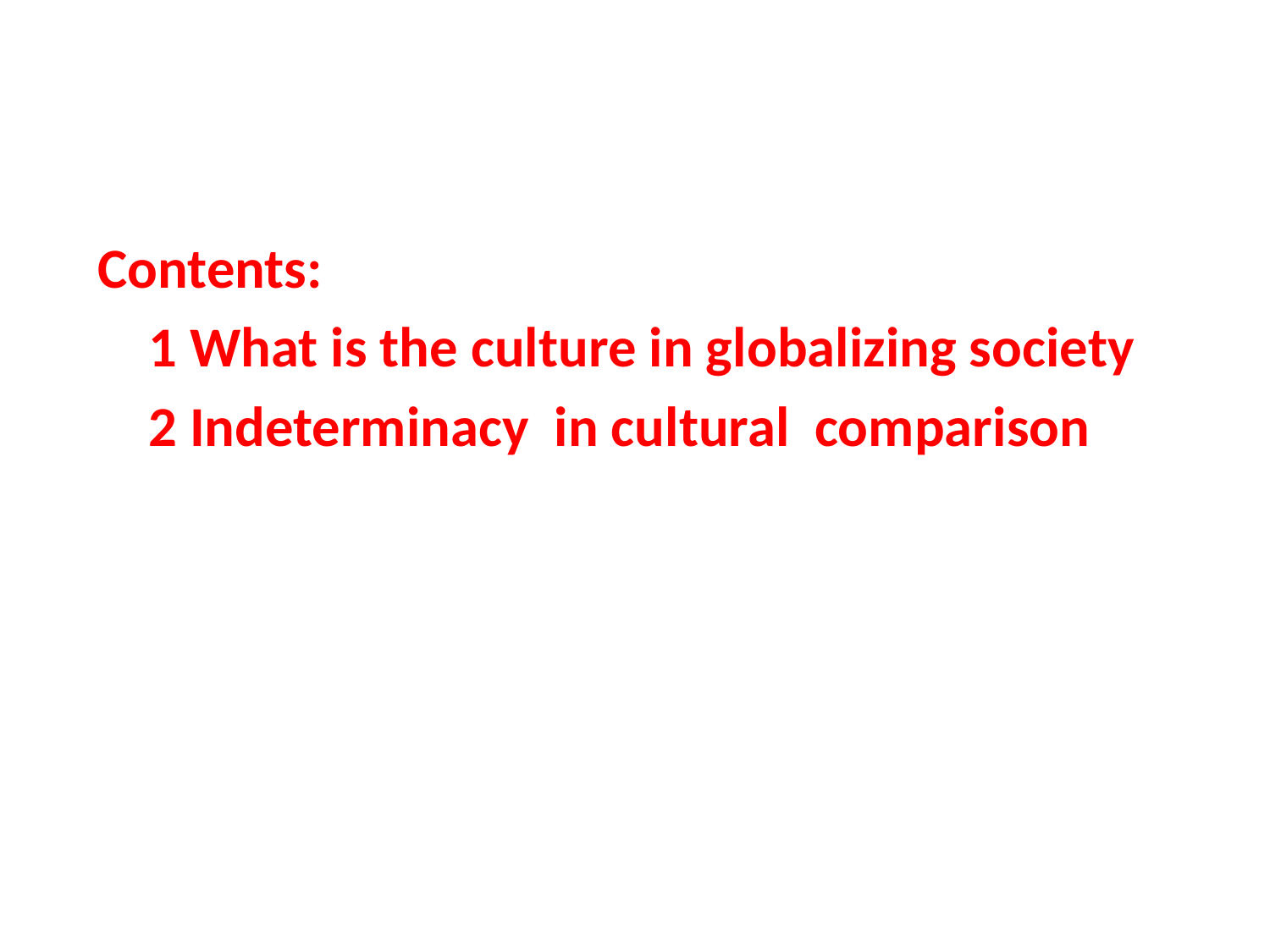

#

Contents:
    1 What is the culture in globalizing society
    2 Indeterminacy  in cultural  comparison